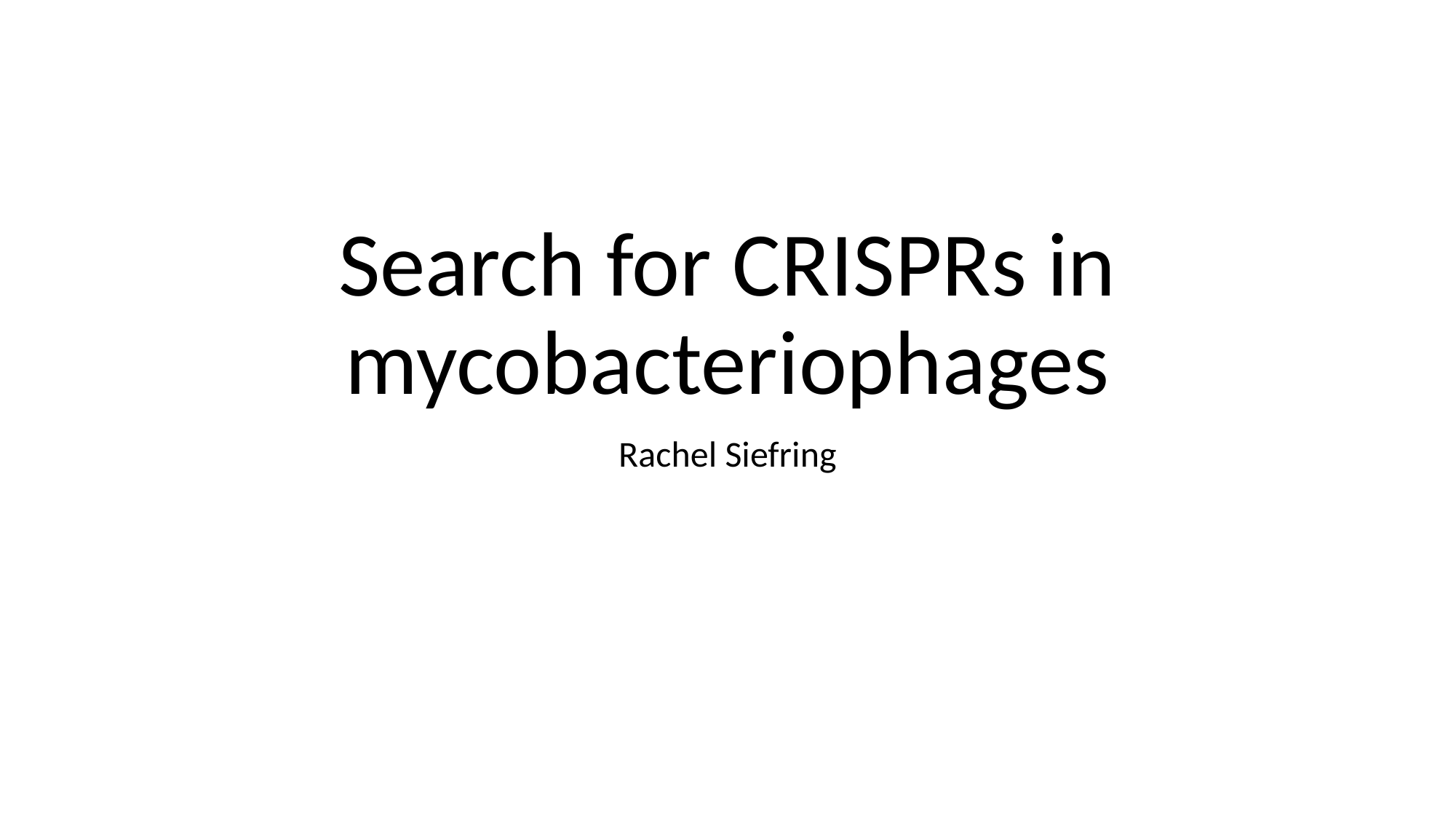

# Search for CRISPRs in mycobacteriophages
Rachel Siefring